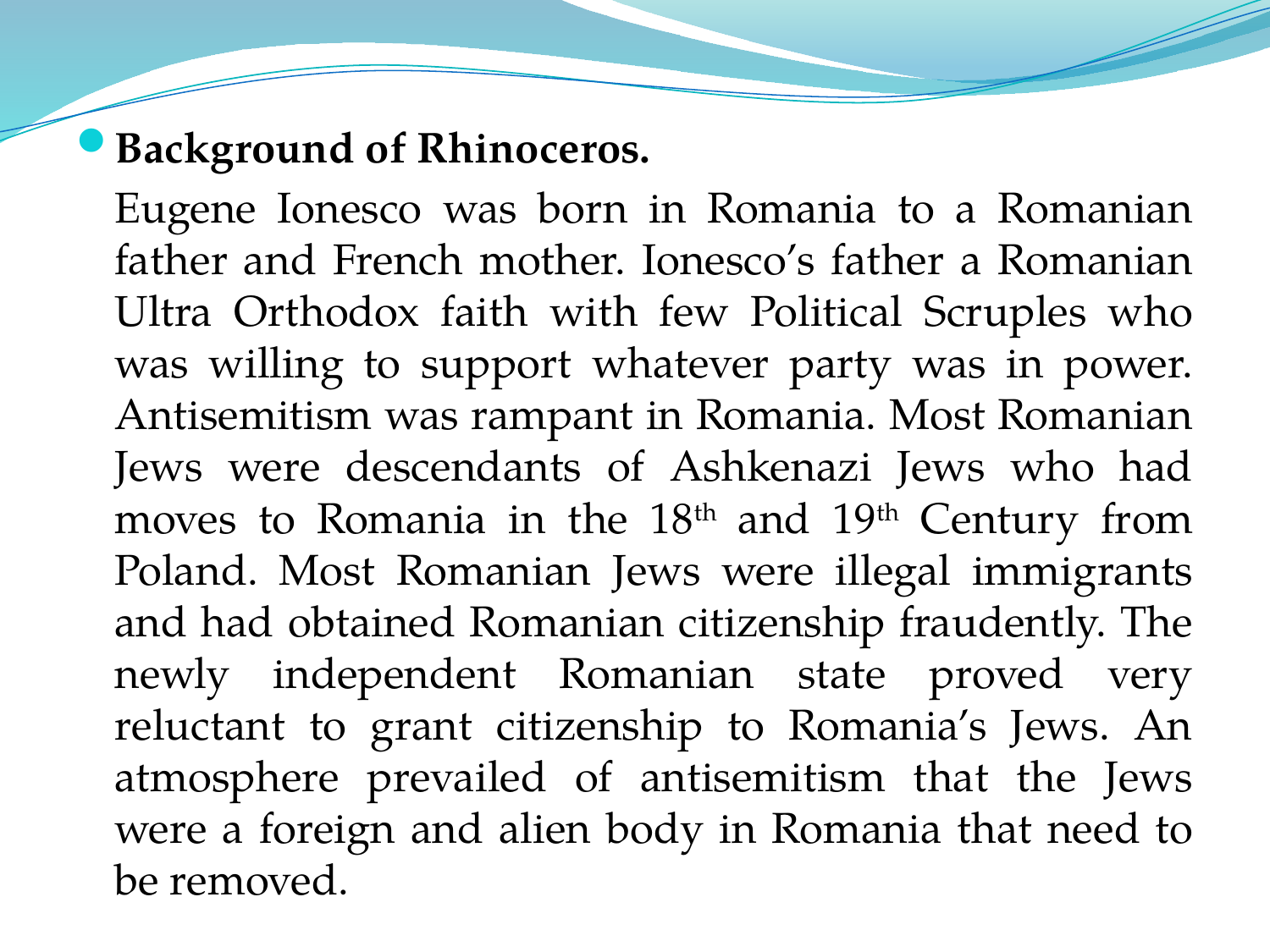

Background of Rhinoceros.
		Eugene Ionesco was born in Romania to a Romanian father and French mother. Ionesco’s father a Romanian Ultra Orthodox faith with few Political Scruples who was willing to support whatever party was in power. Antisemitism was rampant in Romania. Most Romanian Jews were descendants of Ashkenazi Jews who had moves to Romania in the 18th and 19th Century from Poland. Most Romanian Jews were illegal immigrants and had obtained Romanian citizenship fraudently. The newly independent Romanian state proved very reluctant to grant citizenship to Romania’s Jews. An atmosphere prevailed of antisemitism that the Jews were a foreign and alien body in Romania that need to be removed.